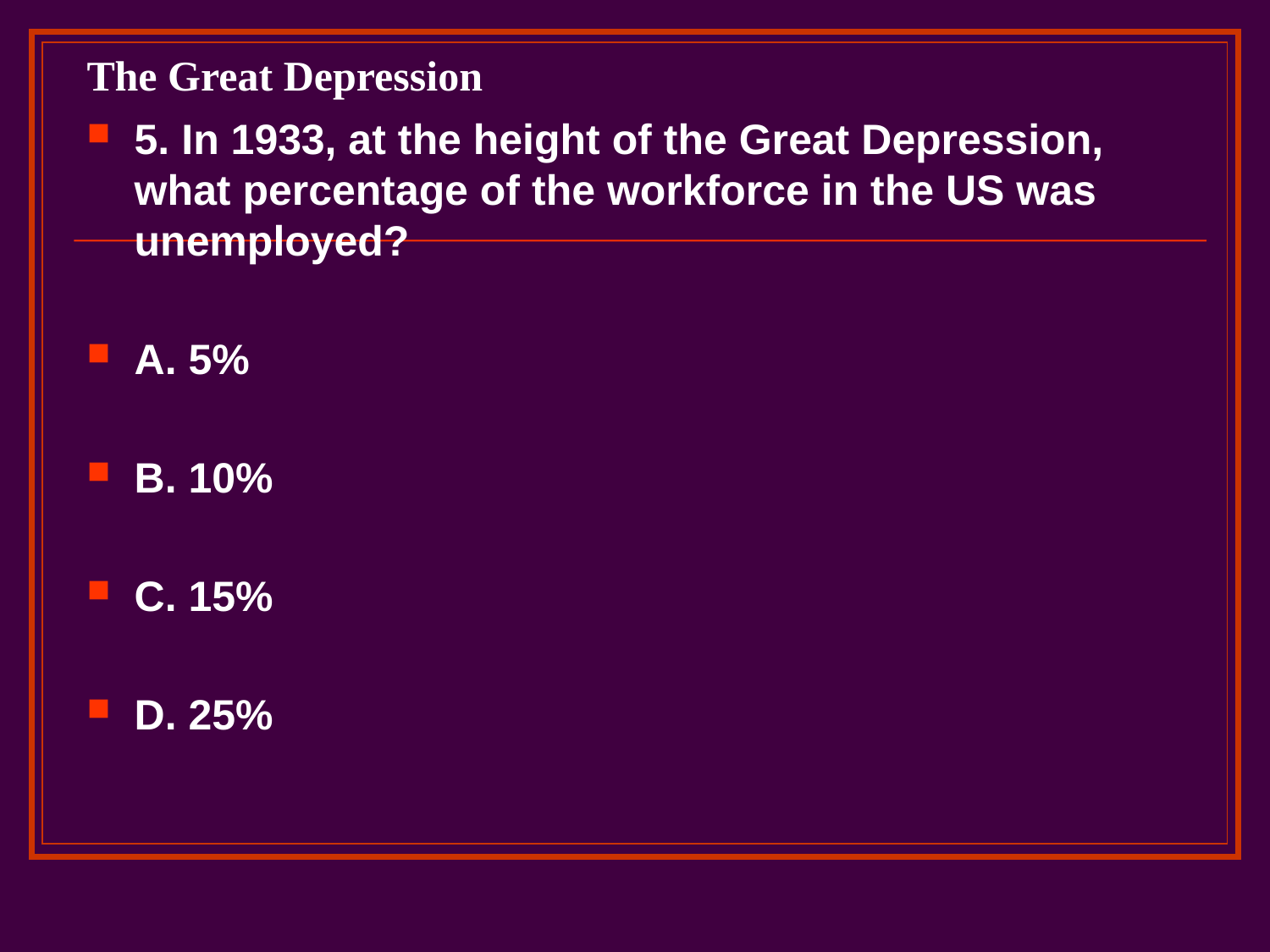

# The Great Depression
5. In 1933, at the height of the Great Depression, what percentage of the workforce in the US was unemployed?

A. 5%

B. 10%

C. 15%

D. 25%